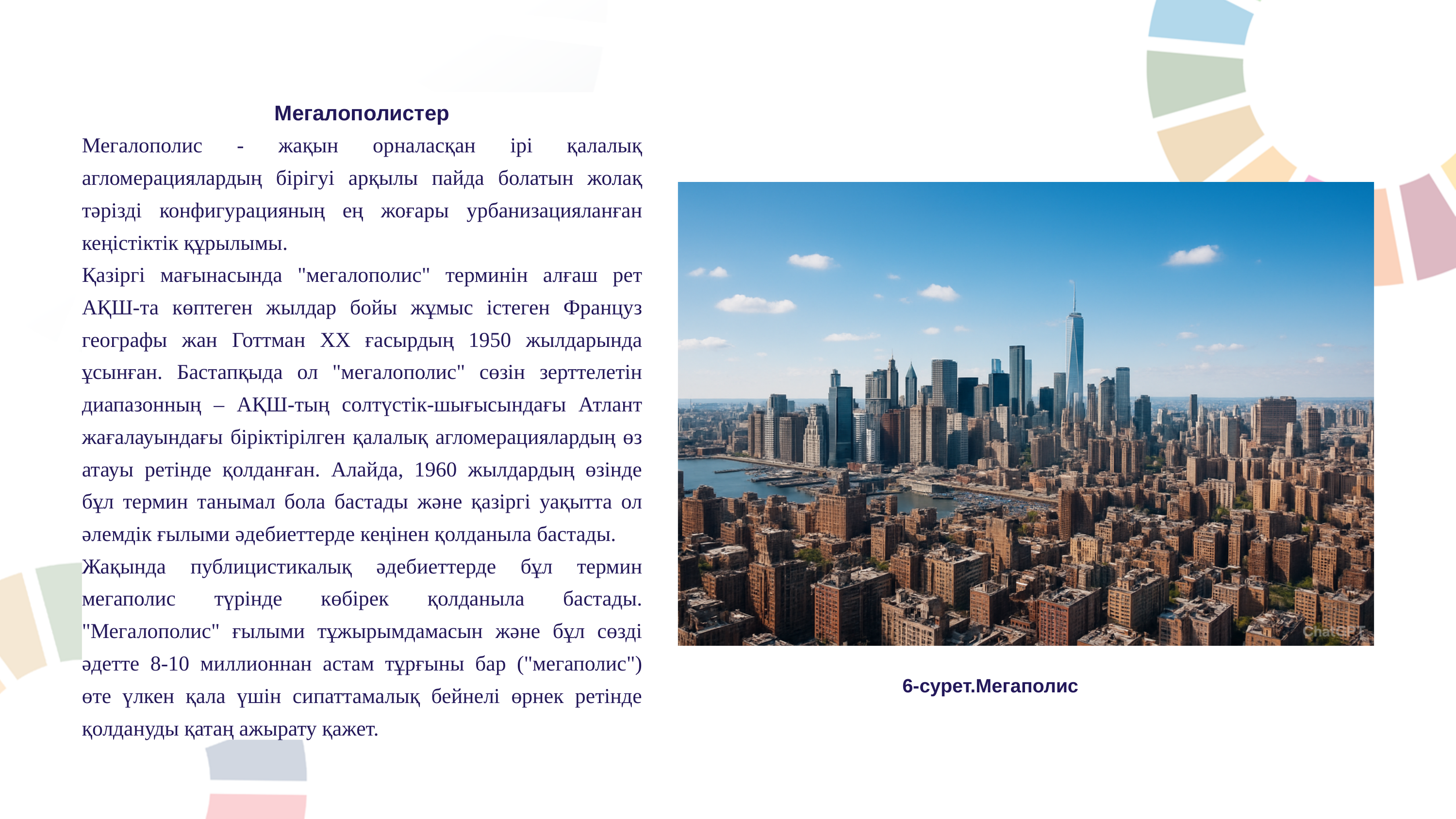

Мегалополистер
Мегалополис - жақын орналасқан ірі қалалық агломерациялардың бірігуі арқылы пайда болатын жолақ тәрізді конфигурацияның ең жоғары урбанизацияланған кеңістіктік құрылымы.
Қазіргі мағынасында "мегалополис" терминін алғаш рет АҚШ-та көптеген жылдар бойы жұмыс істеген Француз географы жан Готтман ХХ ғасырдың 1950 жылдарында ұсынған. Бастапқыда ол "мегалополис" сөзін зерттелетін диапазонның – АҚШ-тың солтүстік-шығысындағы Атлант жағалауындағы біріктірілген қалалық агломерациялардың өз атауы ретінде қолданған. Алайда, 1960 жылдардың өзінде бұл термин танымал бола бастады және қазіргі уақытта ол әлемдік ғылыми әдебиеттерде кеңінен қолданыла бастады.
Жақында публицистикалық әдебиеттерде бұл термин мегаполис түрінде көбірек қолданыла бастады. "Мегалополис" ғылыми тұжырымдамасын және бұл сөзді әдетте 8-10 миллионнан астам тұрғыны бар ("мегаполис") өте үлкен қала үшін сипаттамалық бейнелі өрнек ретінде қолдануды қатаң ажырату қажет.

6-сурет.Мегаполис